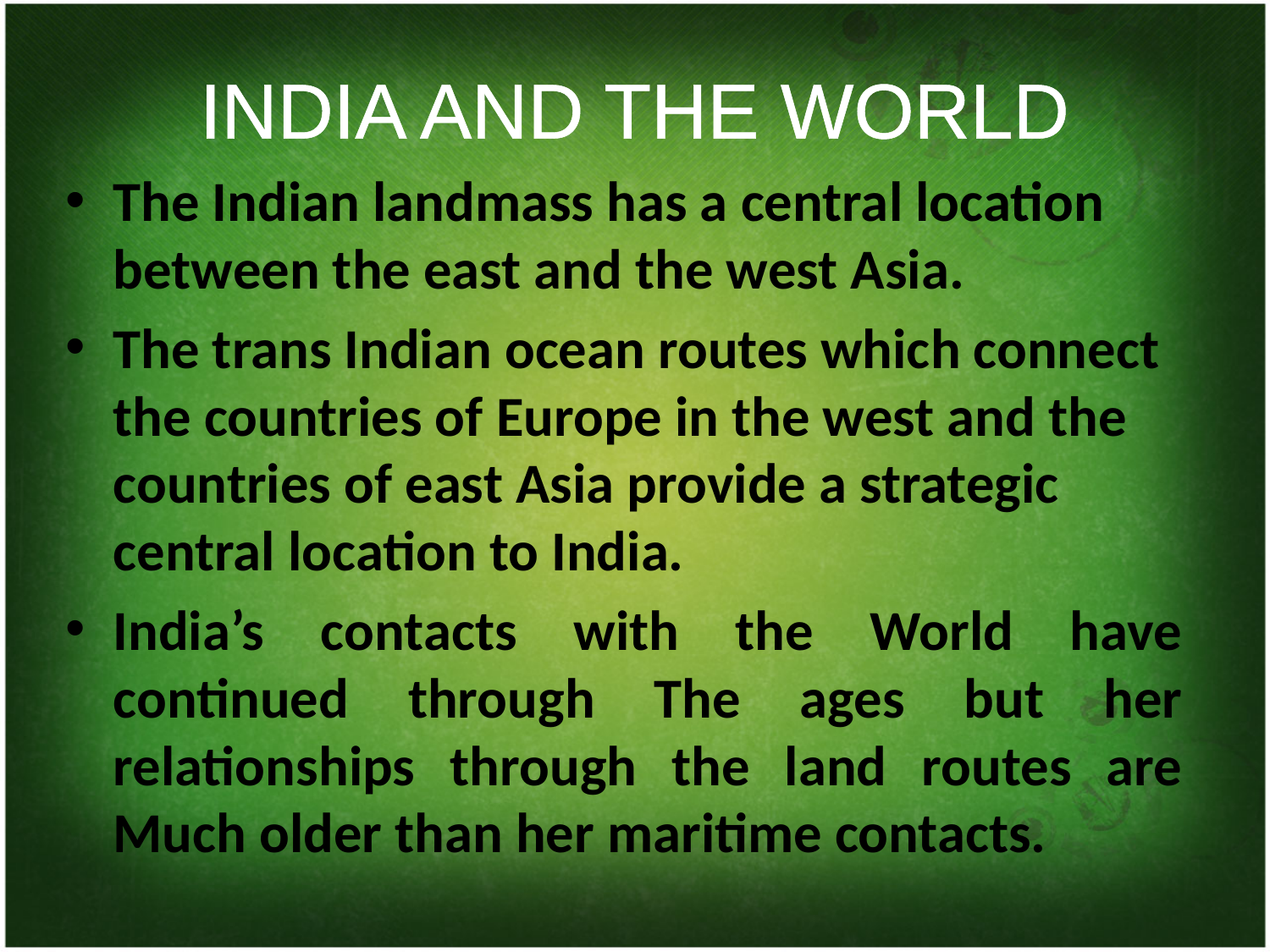

# INDIA AND THE WORLD
The Indian landmass has a central location between the east and the west Asia.
The trans Indian ocean routes which connect the countries of Europe in the west and the countries of east Asia provide a strategic central location to India.
India’s contacts with the World have continued through The ages but her relationships through the land routes are Much older than her maritime contacts.